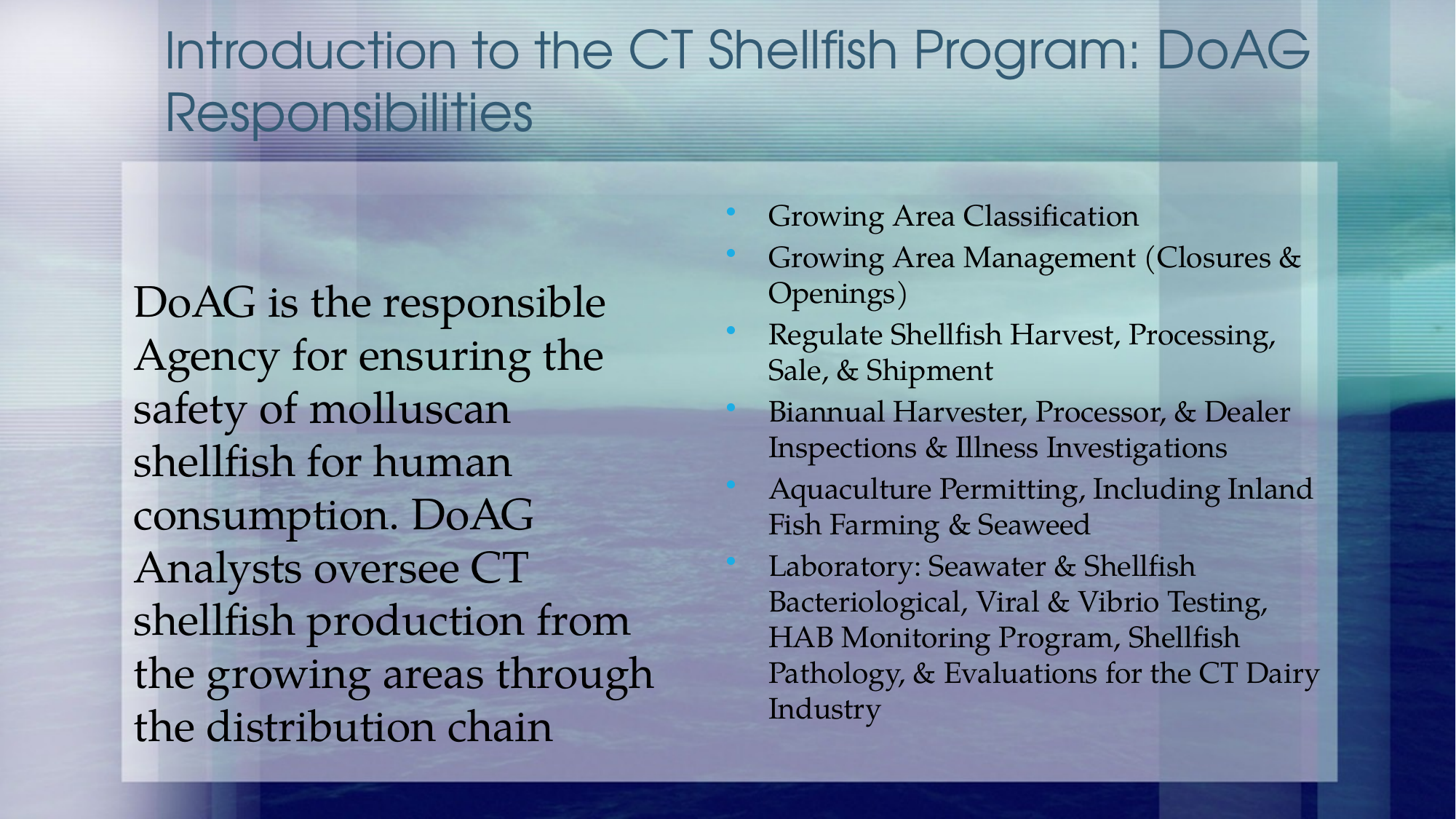

# Introduction to the CT Shellfish Program: DoAG Responsibilities
Growing Area Classification
Growing Area Management (Closures & Openings)
Regulate Shellfish Harvest, Processing, Sale, & Shipment
Biannual Harvester, Processor, & Dealer Inspections & Illness Investigations
Aquaculture Permitting, Including Inland Fish Farming & Seaweed
Laboratory: Seawater & Shellfish Bacteriological, Viral & Vibrio Testing, HAB Monitoring Program, Shellfish Pathology, & Evaluations for the CT Dairy Industry

DoAG is the responsible Agency for ensuring the safety of molluscan shellfish for human consumption. DoAG Analysts oversee CT shellfish production from the growing areas through the distribution chain